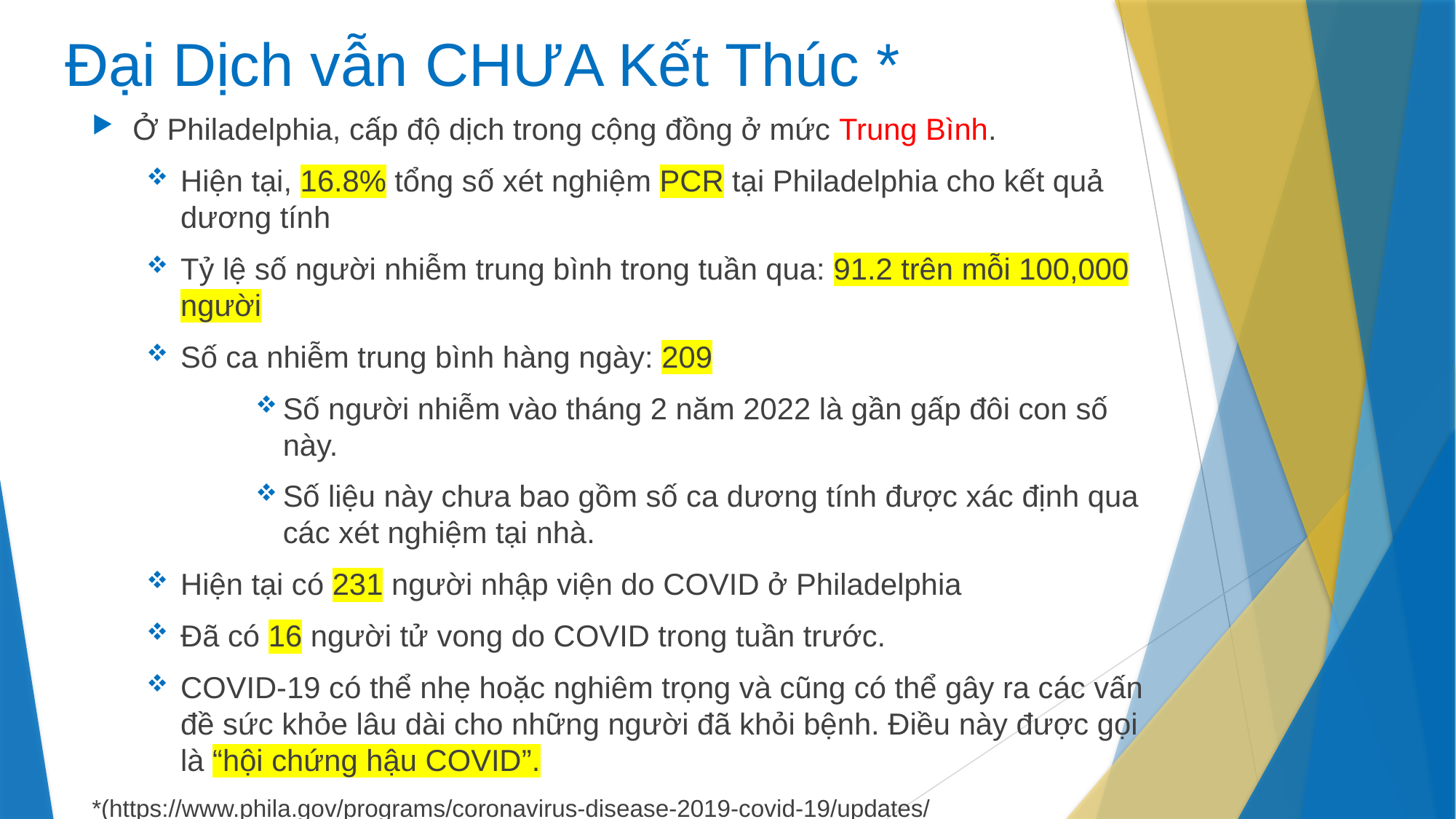

# Đại Dịch vẫn CHƯA Kết Thúc *
Ở Philadelphia, cấp độ dịch trong cộng đồng ở mức Trung Bình.
Hiện tại, 16.8% tổng số xét nghiệm PCR tại Philadelphia cho kết quả dương tính
Tỷ lệ số người nhiễm trung bình trong tuần qua: 91.2 trên mỗi 100,000 người
Số ca nhiễm trung bình hàng ngày: 209
Số người nhiễm vào tháng 2 năm 2022 là gần gấp đôi con số này.
Số liệu này chưa bao gồm số ca dương tính được xác định qua các xét nghiệm tại nhà.
Hiện tại có 231 người nhập viện do COVID ở Philadelphia
Đã có 16 người tử vong do COVID trong tuần trước.
COVID-19 có thể nhẹ hoặc nghiêm trọng và cũng có thể gây ra các vấn đề sức khỏe lâu dài cho những người đã khỏi bệnh. Điều này được gọi là “hội chứng hậu COVID”.
*(https://www.phila.gov/programs/coronavirus-disease-2019-covid-19/updates/